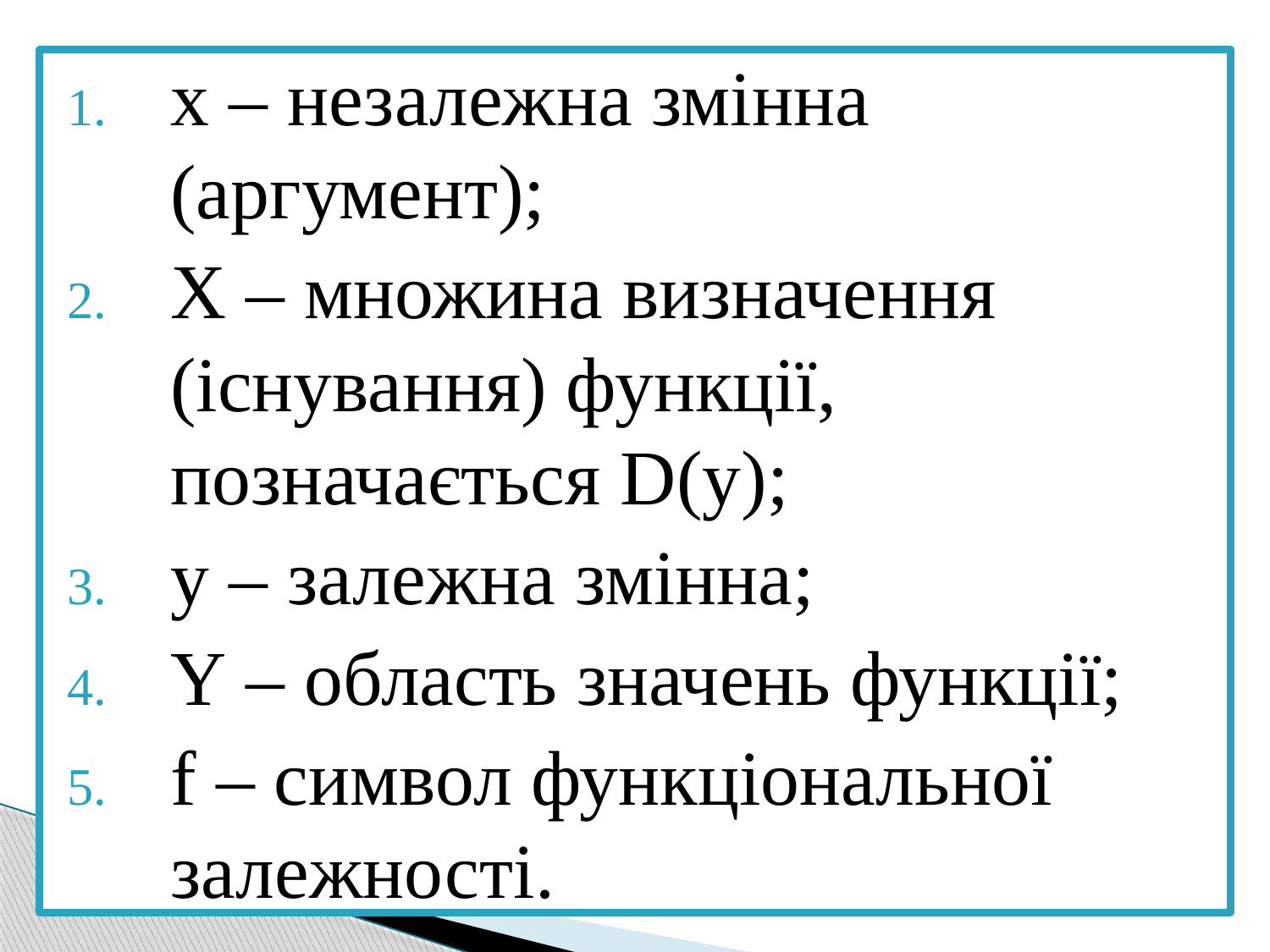

x – незалежна змінна (аргумент);
X – множина визначення (існування) функції, позначається D(y);
y – залежна змінна;
Y – область значень функції;
f – символ функціональної залежності.